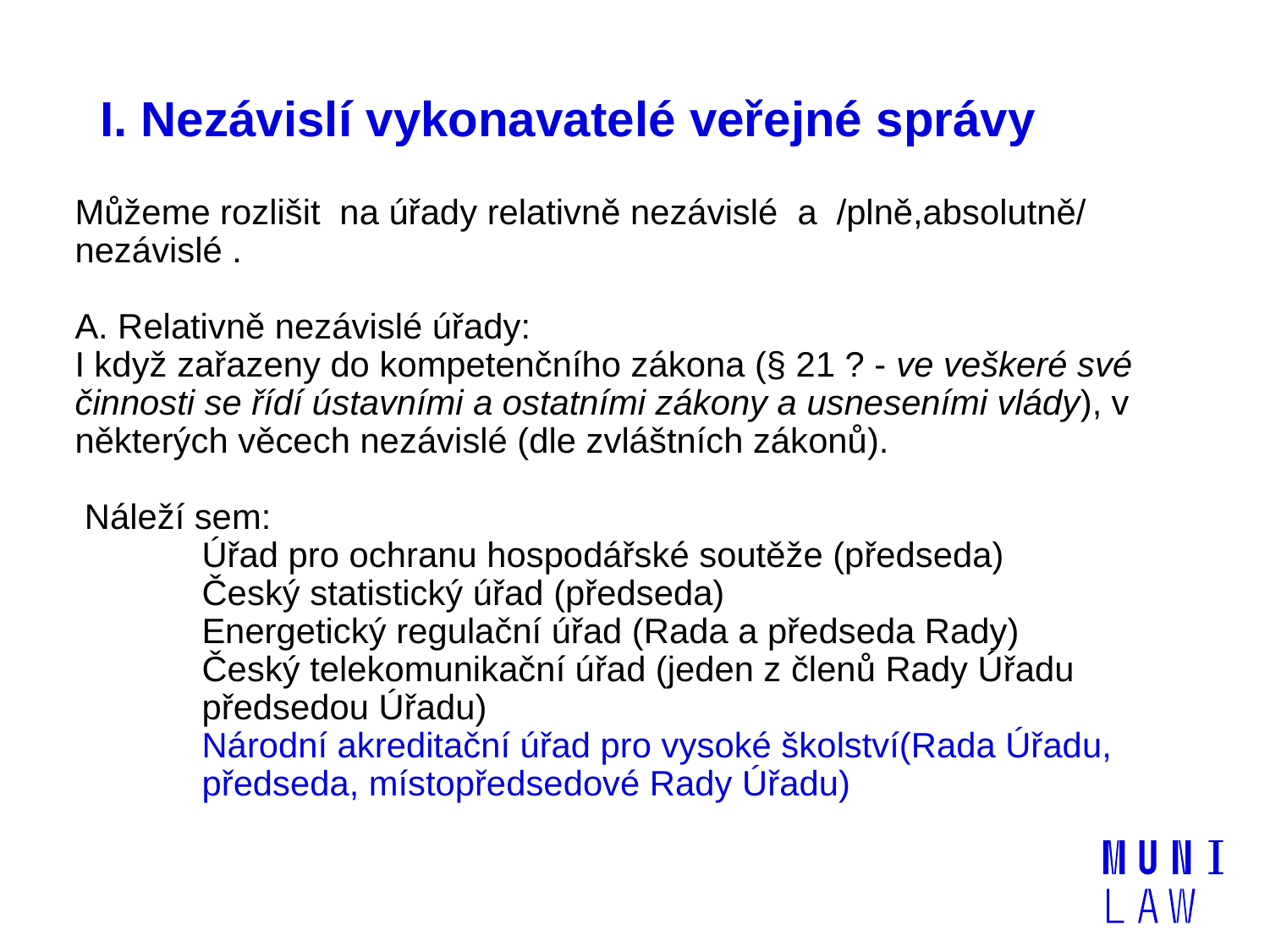

# I. Nezávislí vykonavatelé veřejné správy
Můžeme rozlišit  na úřady relativně nezávislé  a  /plně,absolutně/ nezávislé .

A. Relativně nezávislé úřady:
I když zařazeny do kompetenčního zákona (§ 21 ? - ve veškeré své činnosti se řídí ústavními a ostatními zákony a usneseními vlády), v některých věcech nezávislé (dle zvláštních zákonů).

 Náleží sem:
Úřad pro ochranu hospodářské soutěže (předseda)
Český statistický úřad (předseda)
Energetický regulační úřad (Rada a předseda Rady)
Český telekomunikační úřad (jeden z členů Rady Úřadu předsedou Úřadu)
Národní akreditační úřad pro vysoké školství(Rada Úřadu, předseda, místopředsedové Rady Úřadu)